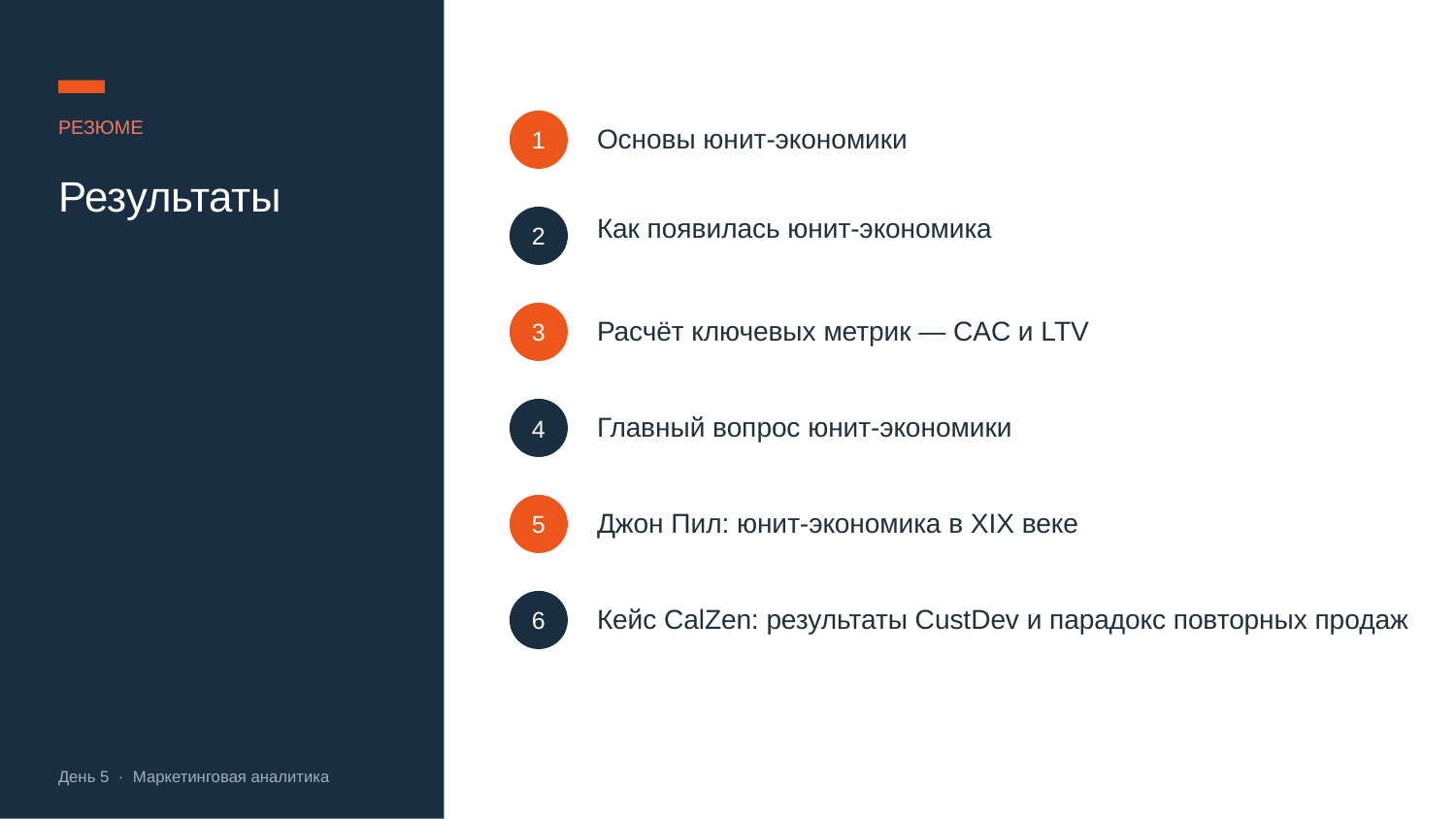

Основы юнит-экономики
РЕЗЮМЕ

1
Результаты

2
Как появилась юнит-экономика

Расчёт ключевых метрик — CAC и LTV

3
Главный вопрос юнит-экономики

4
Джон Пил: юнит-экономика в XIX веке

5
Кейс CalZen: результаты CustDev и парадокс повторных продаж

6
День 5  ·  Маркетинговая аналитика